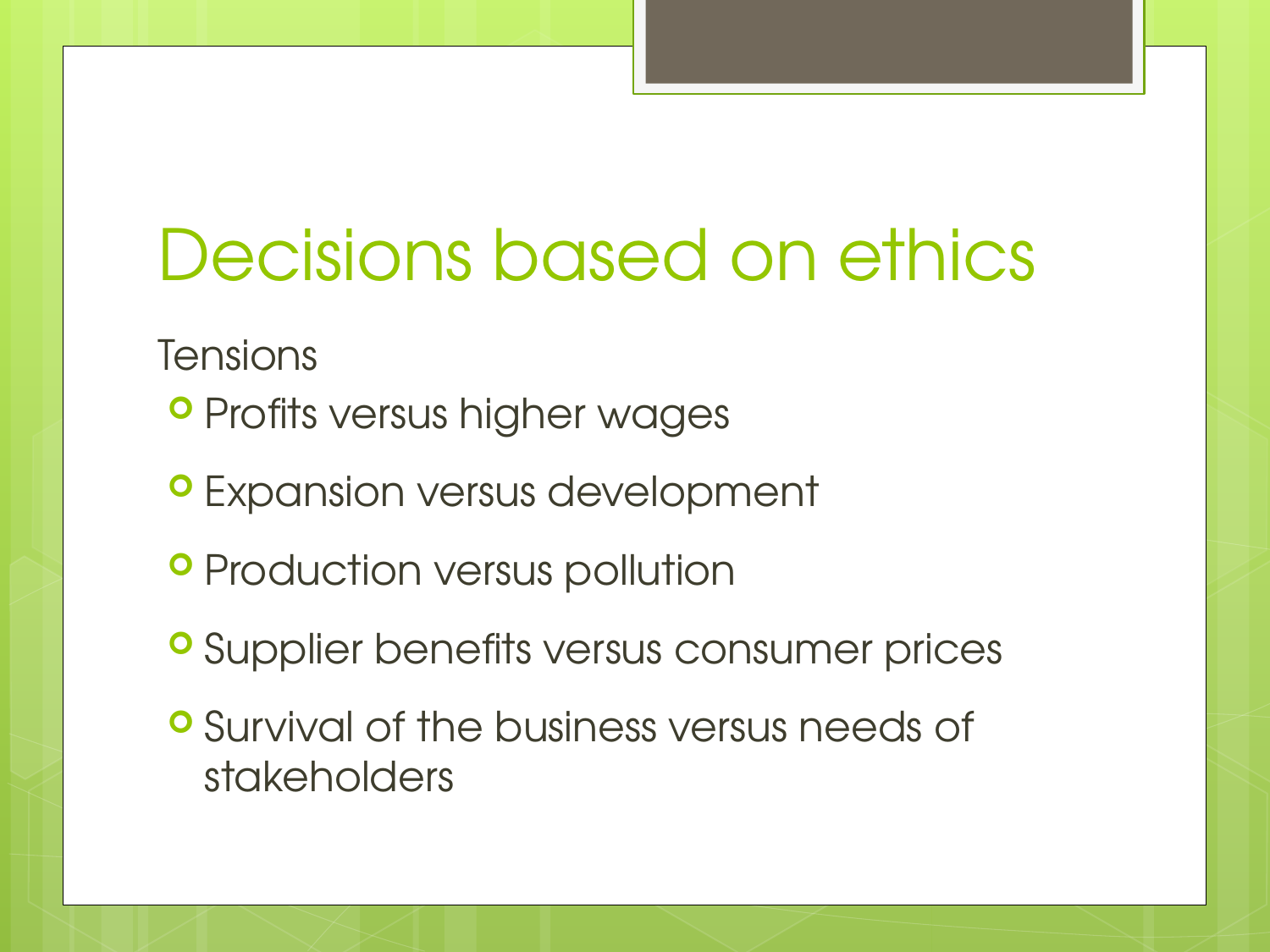

# Decisions based on ethics
Tensions
Profits versus higher wages

Expansion versus development

Production versus pollution

Supplier benefits versus consumer prices

Survival of the business versus needs of stakeholders